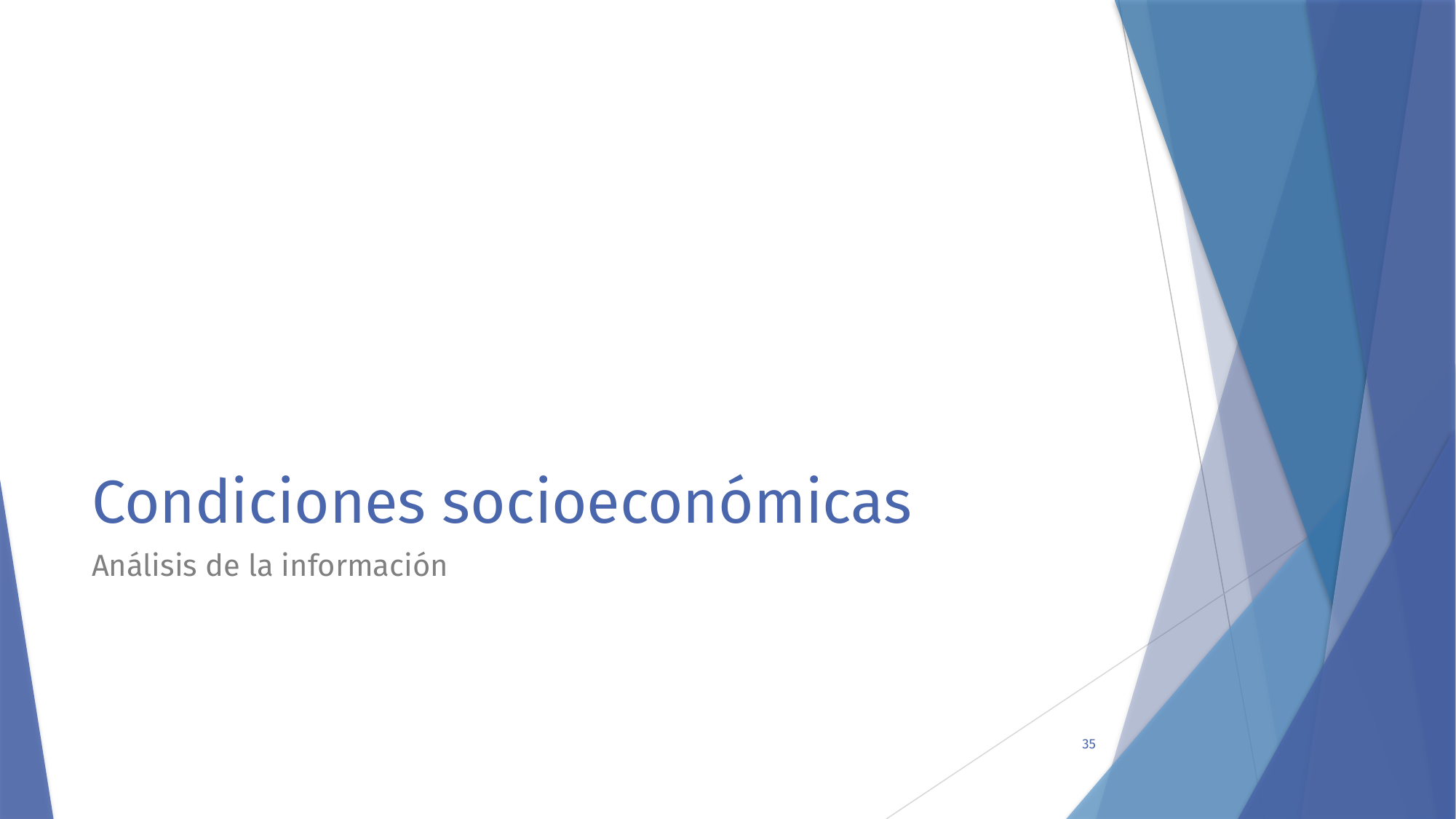

# Condiciones socioeconómicas
Análisis de la información
35